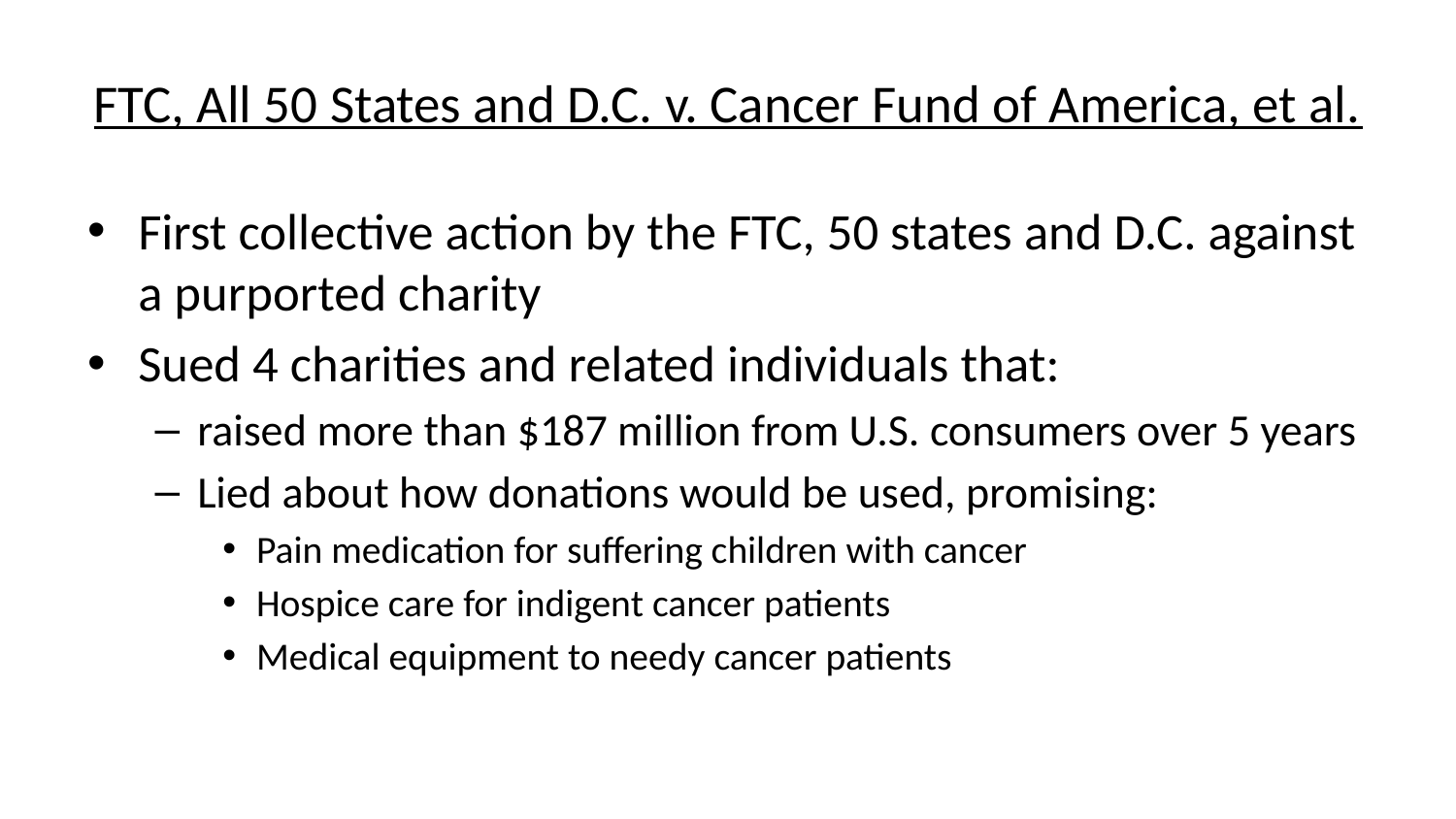

# FTC, All 50 States and D.C. v. Cancer Fund of America, et al.
First collective action by the FTC, 50 states and D.C. against a purported charity
Sued 4 charities and related individuals that:
raised more than $187 million from U.S. consumers over 5 years
Lied about how donations would be used, promising:
Pain medication for suffering children with cancer
Hospice care for indigent cancer patients
Medical equipment to needy cancer patients